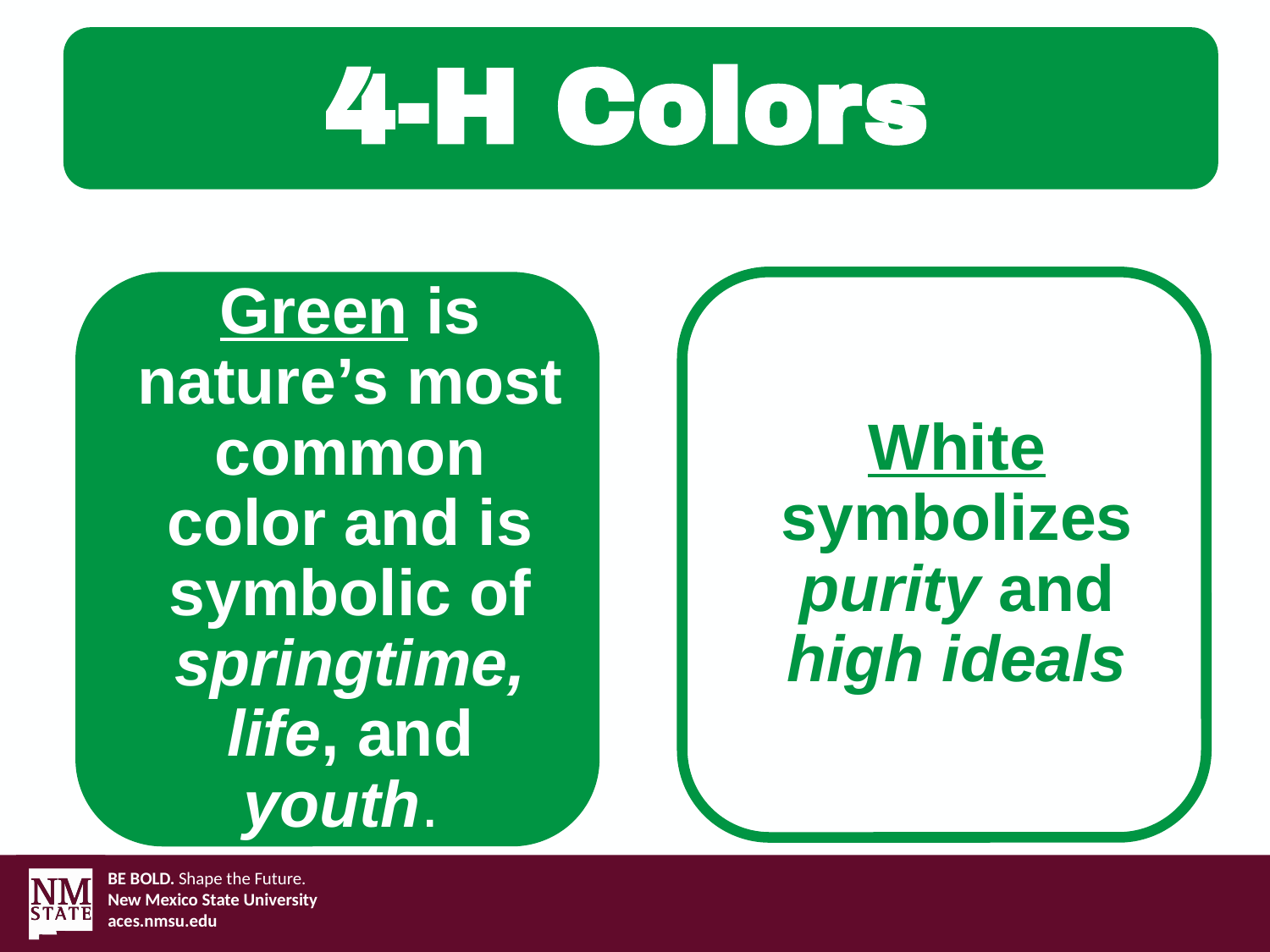

4-H Colors
Green is nature’s most common color and is symbolic of springtime, life, and youth.
White symbolizes purity and high ideals